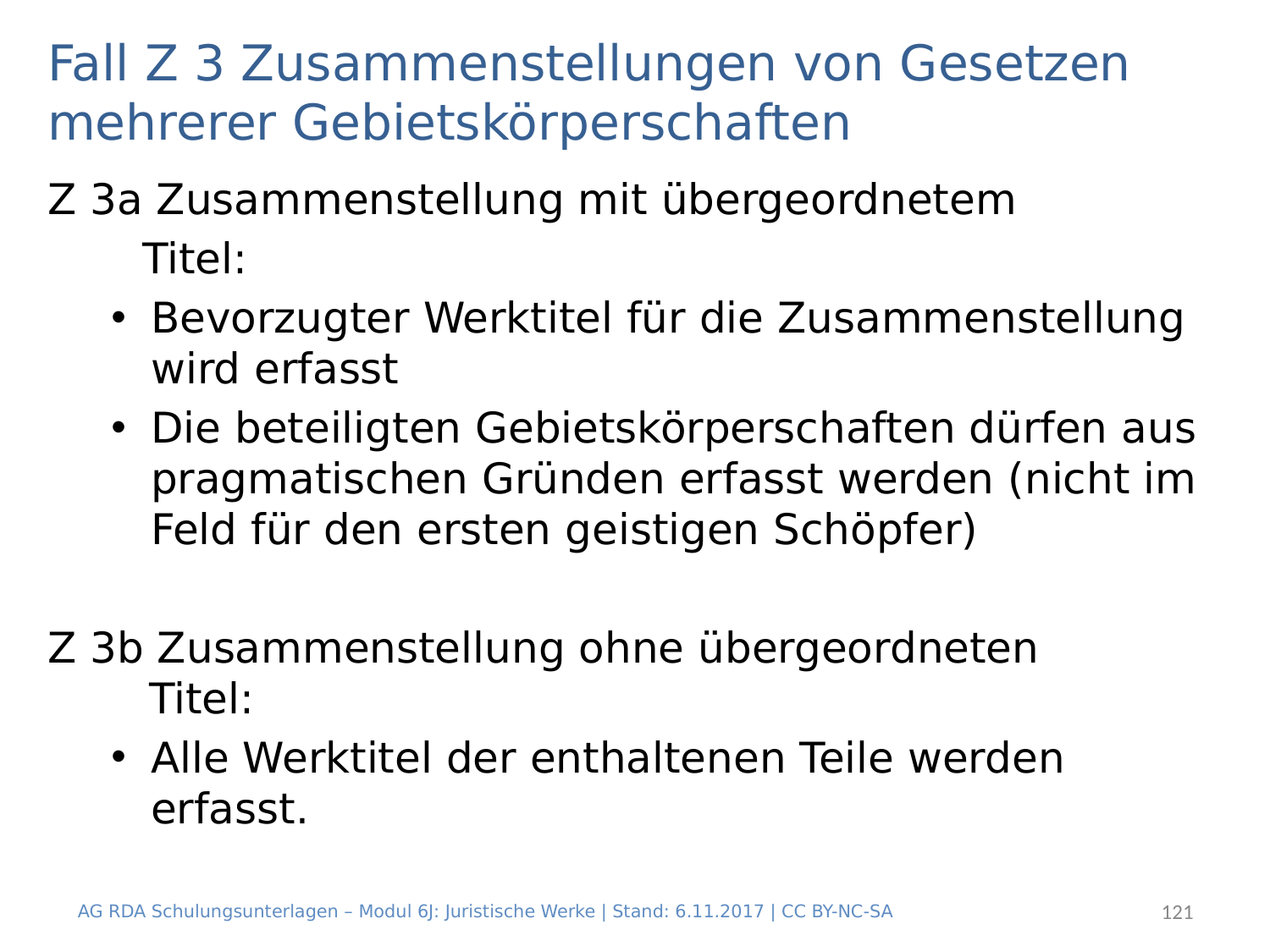

# Fall Z 3 Zusammenstellungen von Gesetzen mehrerer Gebietskörperschaften
Z 3a Zusammenstellung mit übergeordnetem
       Titel:
Bevorzugter Werktitel für die Zusammenstellung wird erfasst
Die beteiligten Gebietskörperschaften dürfen aus pragmatischen Gründen erfasst werden (nicht im Feld für den ersten geistigen Schöpfer)

Z 3b Zusammenstellung ohne übergeordneten
    Titel:
Alle Werktitel der enthaltenen Teile werden erfasst.

AG RDA Schulungsunterlagen – Modul 6J: Juristische Werke | Stand: 6.11.2017 | CC BY-NC-SA
121